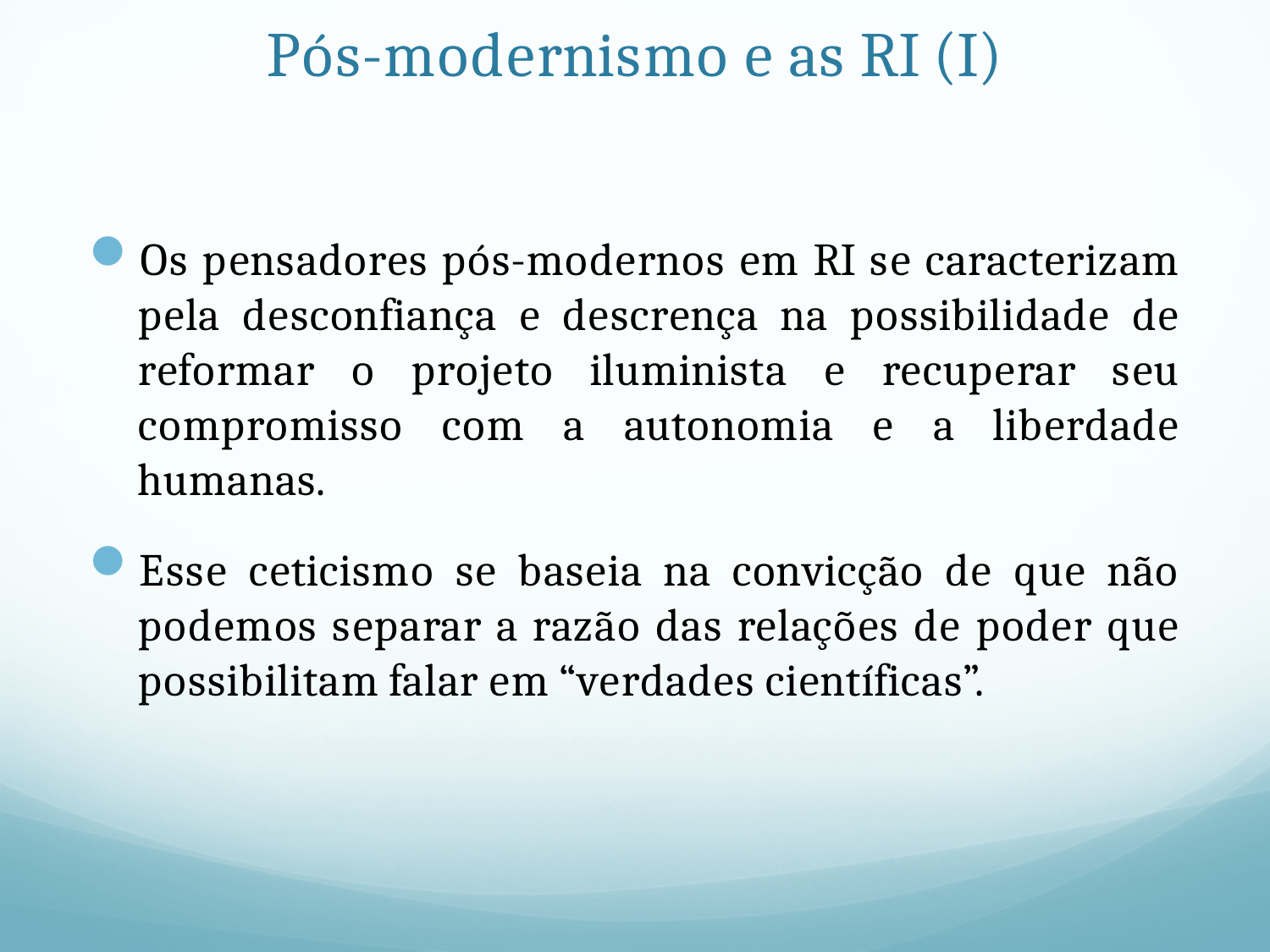

# Pós-modernismo e as RI (I)

Os pensadores pós-modernos em RI se caracterizam pela desconfiança e descrença na possibilidade de reformar o projeto iluminista e recuperar seu compromisso com a autonomia e a liberdade humanas.
Esse ceticismo se baseia na convicção de que não podemos separar a razão das relações de poder que possibilitam falar em “verdades científicas”.